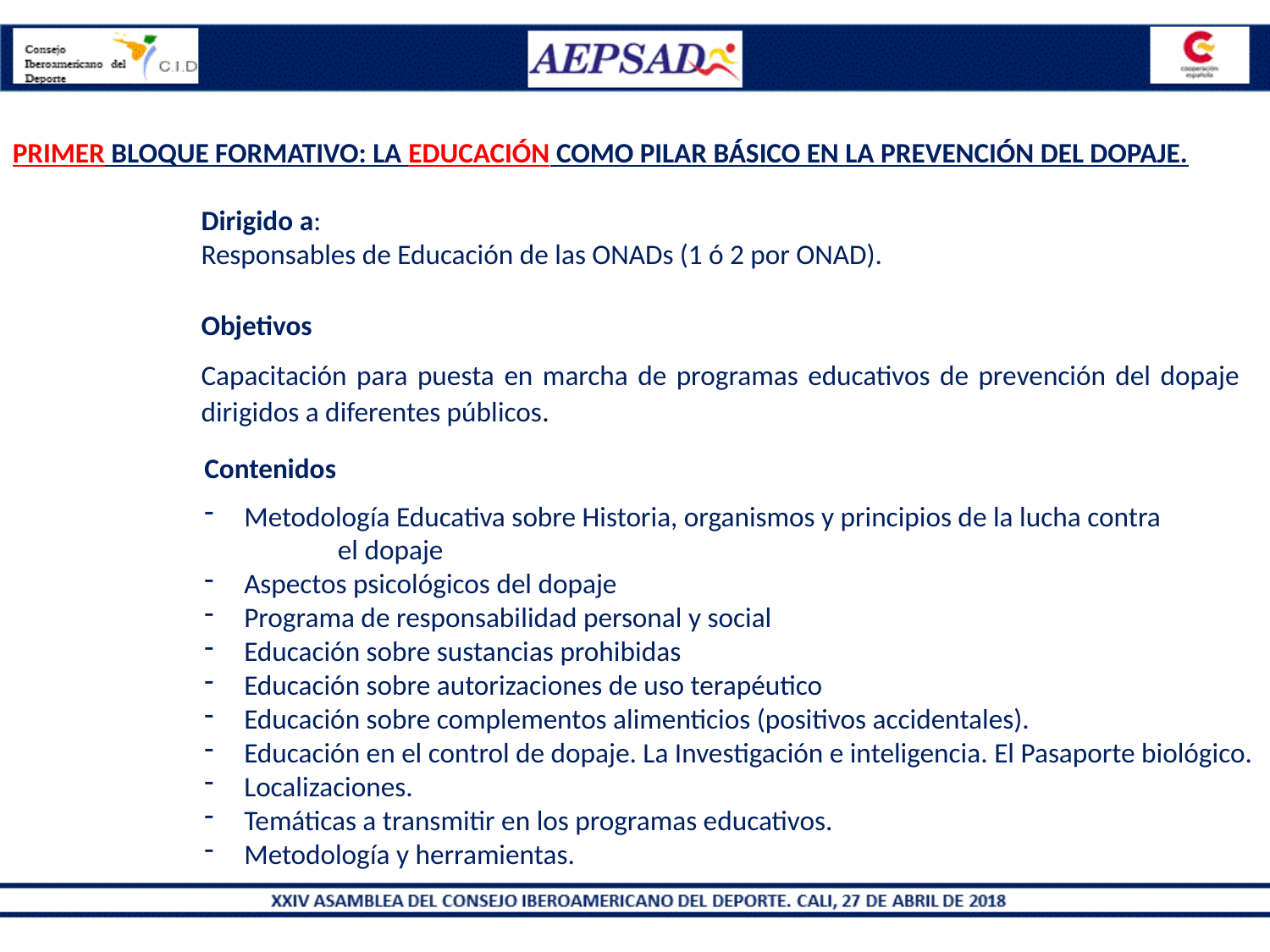

PRIMER BLOQUE FORMATIVO: LA EDUCACIÓN COMO PILAR BÁSICO EN LA PREVENCIÓN DEL DOPAJE.
Dirigido a:
Responsables de Educación de las ONADs (1 ó 2 por ONAD).
Objetivos
Capacitación para puesta en marcha de programas educativos de prevención del dopaje dirigidos a diferentes públicos.

Contenidos
Metodología Educativa sobre Historia, organismos y principios de la lucha contra
	 el dopaje
Aspectos psicológicos del dopaje
Programa de responsabilidad personal y social
Educación sobre sustancias prohibidas
Educación sobre autorizaciones de uso terapéutico
Educación sobre complementos alimenticios (positivos accidentales).
Educación en el control de dopaje. La Investigación e inteligencia. El Pasaporte biológico.
Localizaciones.
Temáticas a transmitir en los programas educativos.
Metodología y herramientas.